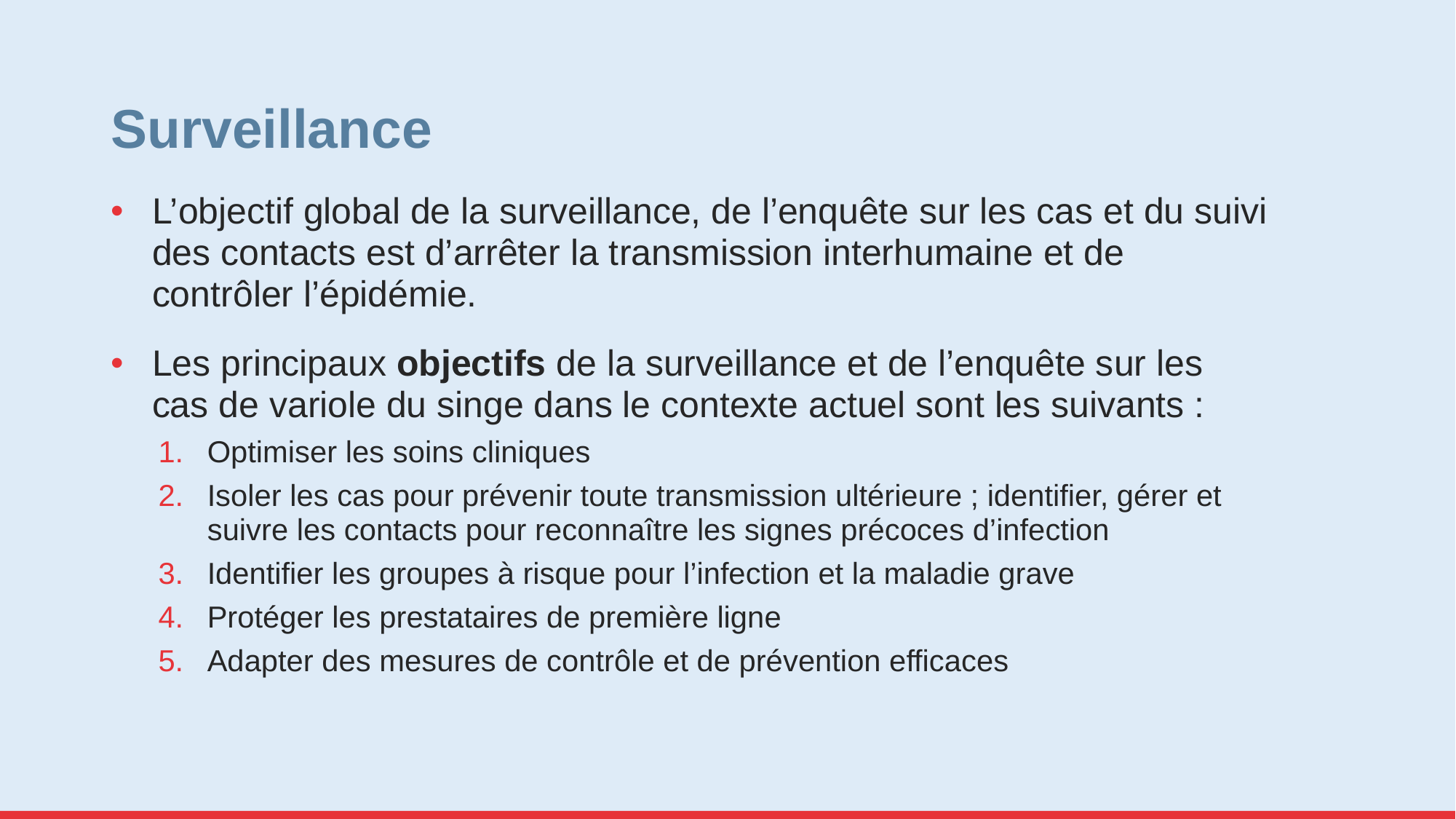

# Surveillance
L’objectif global de la surveillance, de l’enquête sur les cas et du suivi des contacts est d’arrêter la transmission interhumaine et de contrôler l’épidémie.
Les principaux objectifs de la surveillance et de l’enquête sur les cas de variole du singe dans le contexte actuel sont les suivants :
Optimiser les soins cliniques
Isoler les cas pour prévenir toute transmission ultérieure ; identifier, gérer et suivre les contacts pour reconnaître les signes précoces d’infection
Identifier les groupes à risque pour l’infection et la maladie grave
Protéger les prestataires de première ligne
Adapter des mesures de contrôle et de prévention efficaces